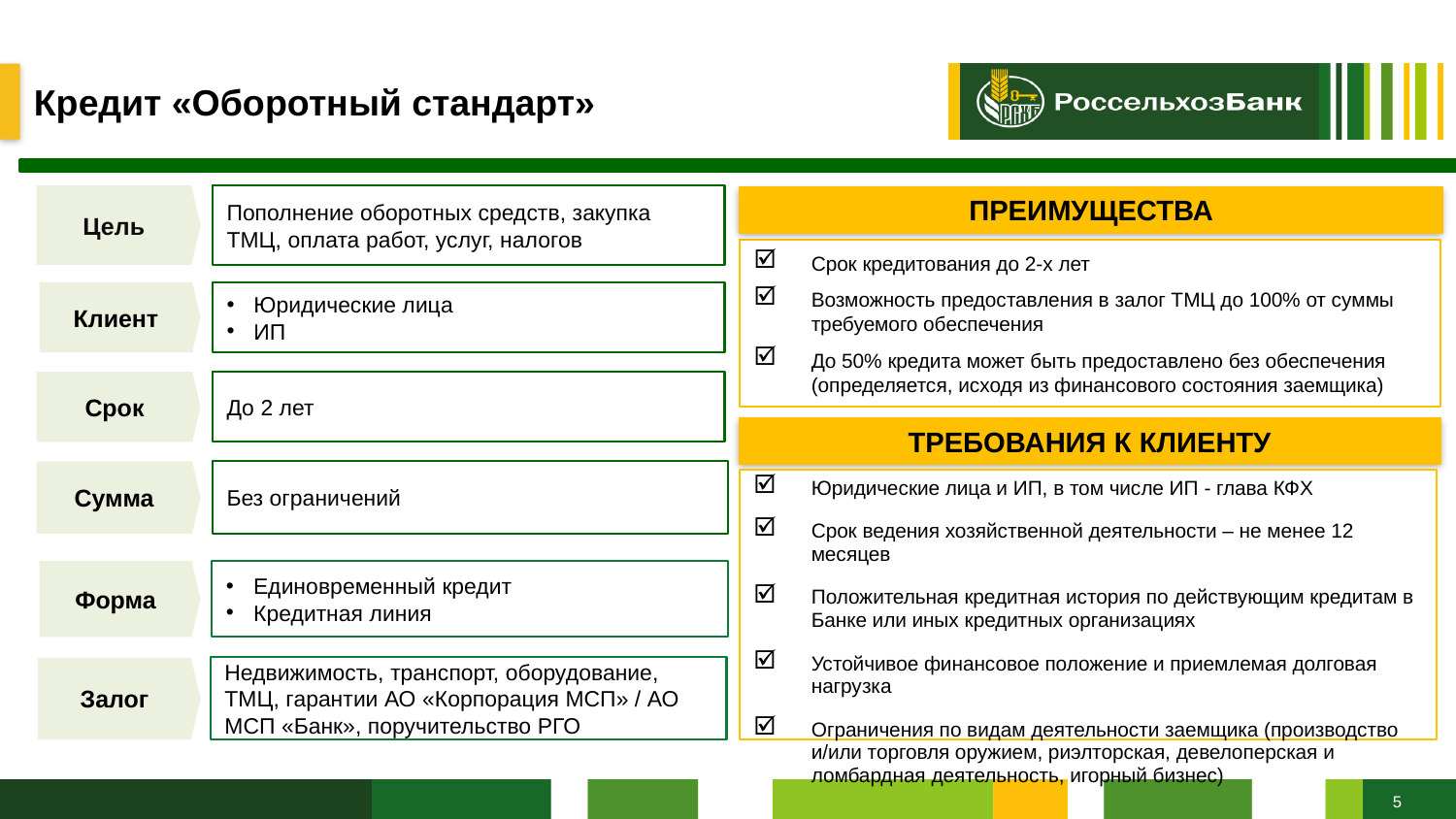

Кредит «Оборотный стандарт»

Цель
Пополнение оборотных средств, закупка ТМЦ, оплата работ, услуг, налогов
Клиент
Юридические лица
ИП
Срок
До 2 лет
Сумма
Без ограничений
Форма
Единовременный кредит
Кредитная линия
Недвижимость, транспорт, оборудование, ТМЦ, гарантии АО «Корпорация МСП» / АО МСП «Банк», поручительство РГО
Залог
ПРЕИМУЩЕСТВА

Срок кредитования до 2-х лет
Возможность предоставления в залог ТМЦ до 100% от суммы требуемого обеспечения
До 50% кредита может быть предоставлено без обеспечения (определяется, исходя из финансового состояния заемщика)

ТРЕБОВАНИЯ К КЛИЕНТУ
Юридические лица и ИП, в том числе ИП - глава КФХ
Срок ведения хозяйственной деятельности – не менее 12 месяцев
Положительная кредитная история по действующим кредитам в Банке или иных кредитных организациях
Устойчивое финансовое положение и приемлемая долговая нагрузка
Ограничения по видам деятельности заемщика (производство и/или торговля оружием, риэлторская, девелоперская и ломбардная деятельность, игорный бизнес)
5